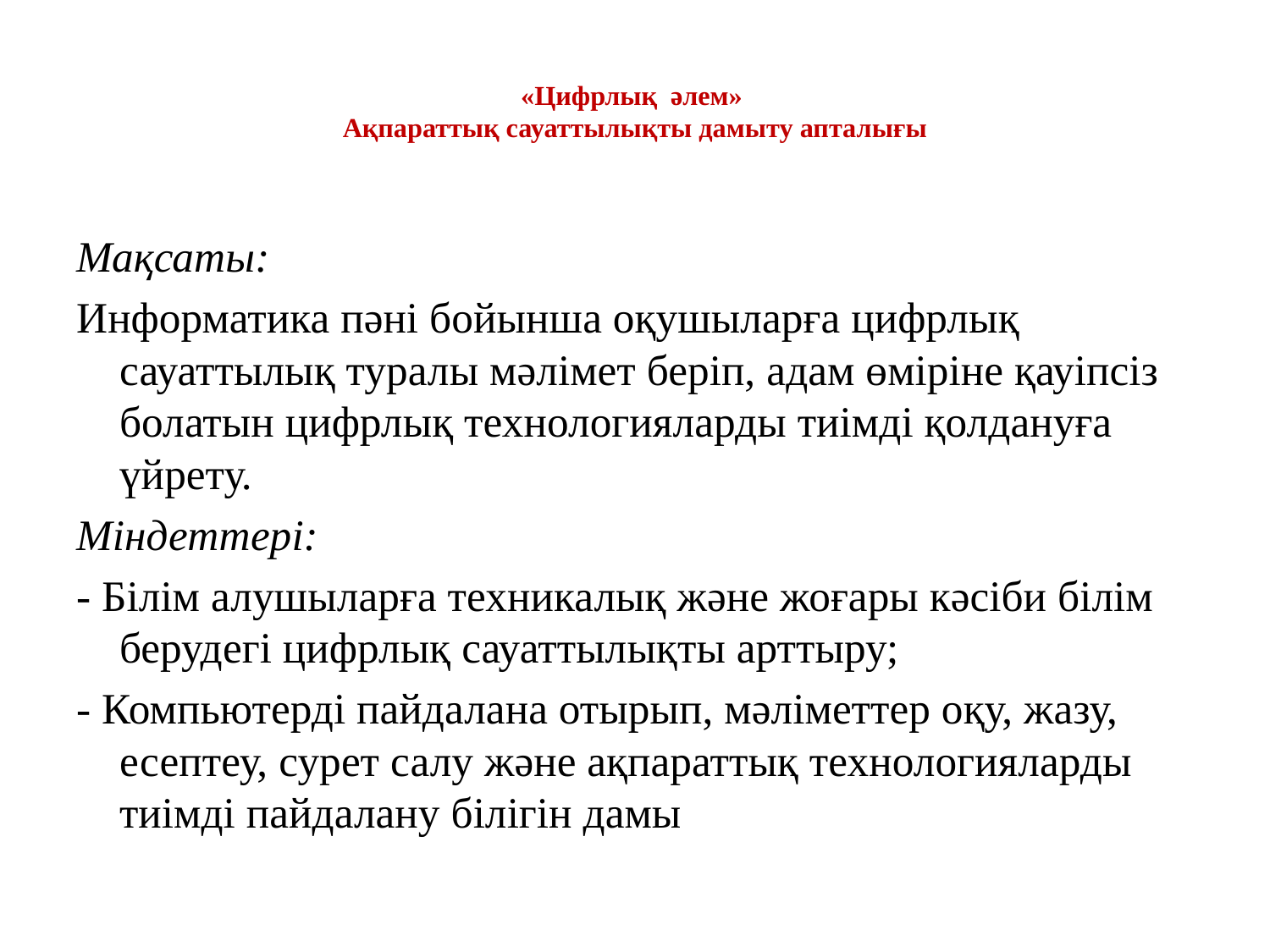

# «Цифрлық  әлем» Ақпараттық сауаттылықты дамыту апталығы
Мақсаты:
Информатика пәні бойынша оқушыларға цифрлық сауаттылық туралы мәлімет беріп, адам өміріне қауіпсіз болатын цифрлық технологияларды тиімді қолдануға үйрету.
Міндеттері:
- Білім алушыларға техникалық және жоғары кәсіби білім берудегі цифрлық сауаттылықты арттыру;
- Компьютерді пайдалана отырып, мәліметтер оқу, жазу, есептеу, сурет салу және ақпараттық технологияларды тиімді пайдалану білігін дамы